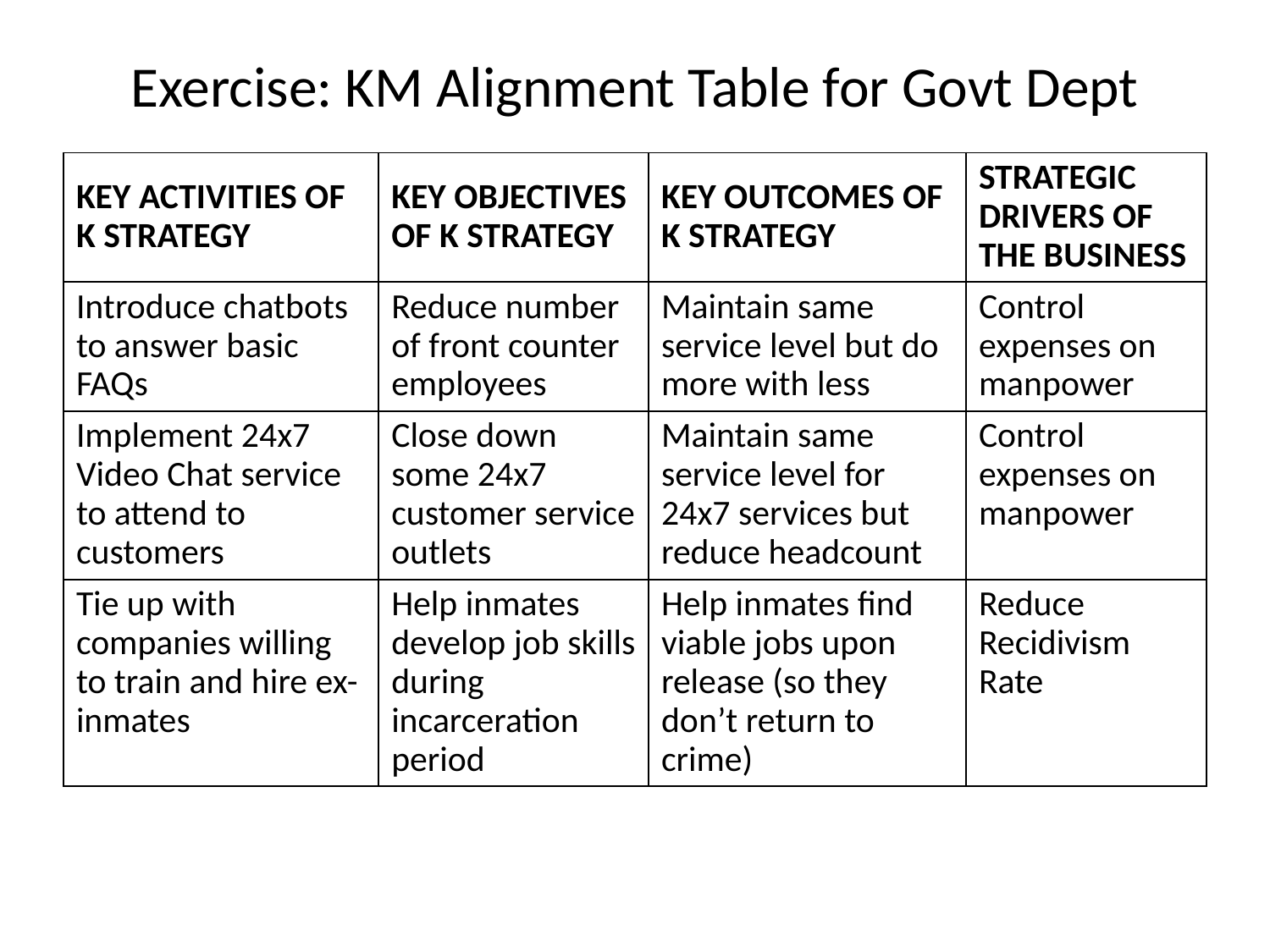

Exercise: KM Alignment Table for Govt Dept
| KEY ACTIVITIES OF K STRATEGY | KEY OBJECTIVES OF K STRATEGY | KEY OUTCOMES OF K STRATEGY | STRATEGIC DRIVERS OF THE BUSINESS |
| --- | --- | --- | --- |
| Introduce chatbots to answer basic FAQs | Reduce number of front counter employees | Maintain same service level but do more with less | Control expenses on manpower |
| Implement 24x7 Video Chat service to attend to customers | Close down some 24x7 customer service outlets | Maintain same service level for 24x7 services but reduce headcount | Control expenses on manpower |
| Tie up with companies willing to train and hire ex-inmates | Help inmates develop job skills during incarceration period | Help inmates find viable jobs upon release (so they don’t return to crime) | Reduce Recidivism Rate |